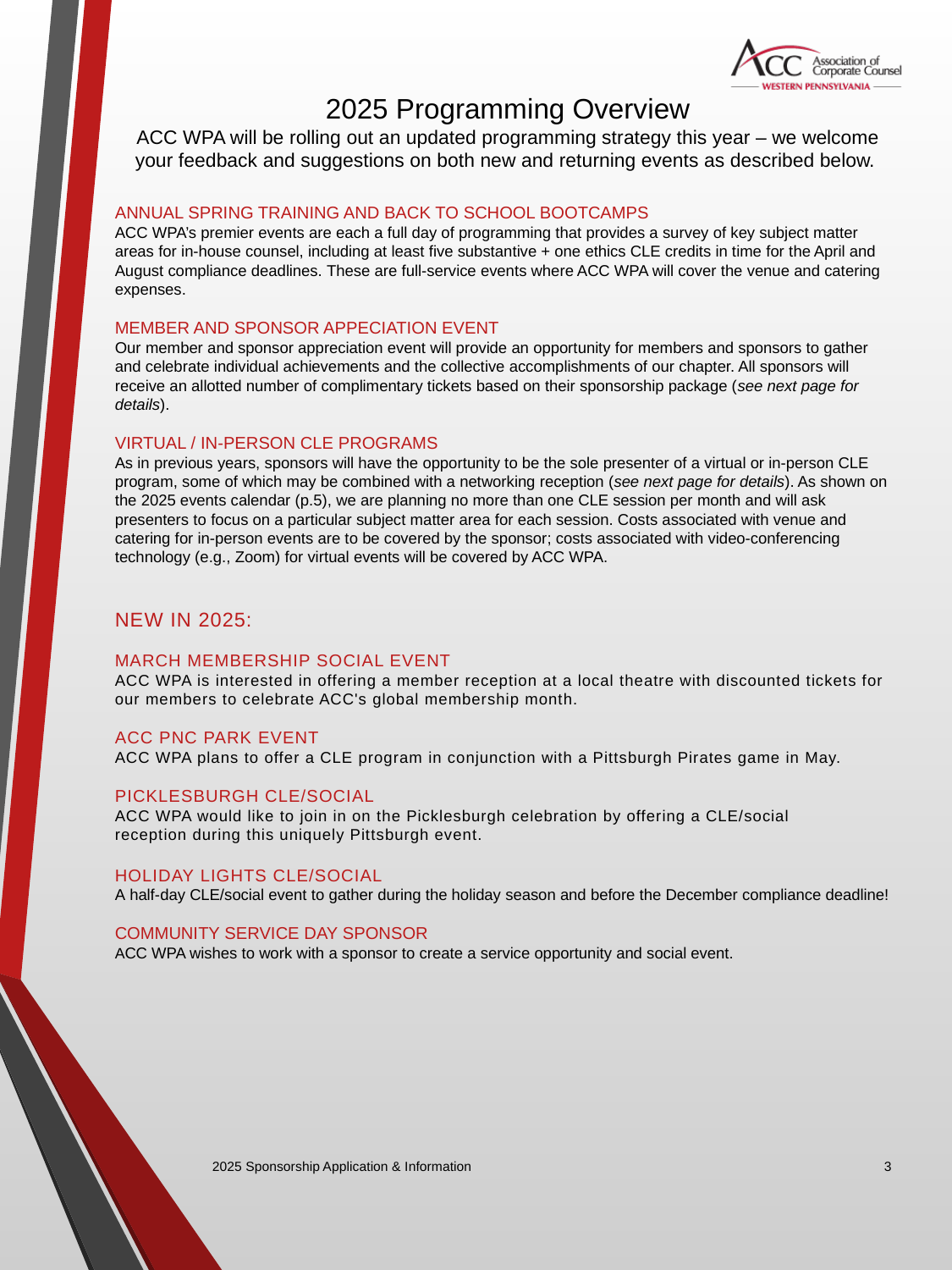

2025 Programming Overview
ACC WPA will be rolling out an updated programming strategy this year – we welcome your feedback and suggestions on both new and returning events as described below.
# ANNUAL SPRING TRAINING AND BACK TO SCHOOL BOOTCAMPS ACC WPA’s premier events are each a full day of programming that provides a survey of key subject matter areas for in-house counsel, including at least five substantive + one ethics CLE credits in time for the April and August compliance deadlines. These are full-service events where ACC WPA will cover the venue and catering expenses. MEMBER AND SPONSOR APPECIATION EVENT Our member and sponsor appreciation event will provide an opportunity for members and sponsors to gather and celebrate individual achievements and the collective accomplishments of our chapter. All sponsors will receive an allotted number of complimentary tickets based on their sponsorship package (see next page for details). VIRTUAL / IN-PERSON CLE PROGRAMS As in previous years, sponsors will have the opportunity to be the sole presenter of a virtual or in-person CLE program, some of which may be combined with a networking reception (see next page for details). As shown on the 2025 events calendar (p.5), we are planning no more than one CLE session per month and will ask presenters to focus on a particular subject matter area for each session. Costs associated with venue and catering for in-person events are to be covered by the sponsor; costs associated with video-conferencing technology (e.g., Zoom) for virtual events will be covered by ACC WPA. NEW IN 2025: MARCH MEMBERSHIP SOCIAL EVENT ACC WPA is interested in offering a member reception at a local theatre with discounted tickets for our members to celebrate ACC's global membership month. ACC PNC PARK EVENT ACC WPA plans to offer a CLE program in conjunction with a Pittsburgh Pirates game in May. PICKLESBURGH CLE/SOCIAL ACC WPA would like to join in on the Picklesburgh celebration by offering a CLE/social reception during this uniquely Pittsburgh event. HOLIDAY LIGHTS CLE/SOCIAL A half-day CLE/social event to gather during the holiday season and before the December compliance deadline! COMMUNITY SERVICE DAY SPONSOR ACC WPA wishes to work with a sponsor to create a service opportunity and social event.

2025 Sponsorship Application & Information
3